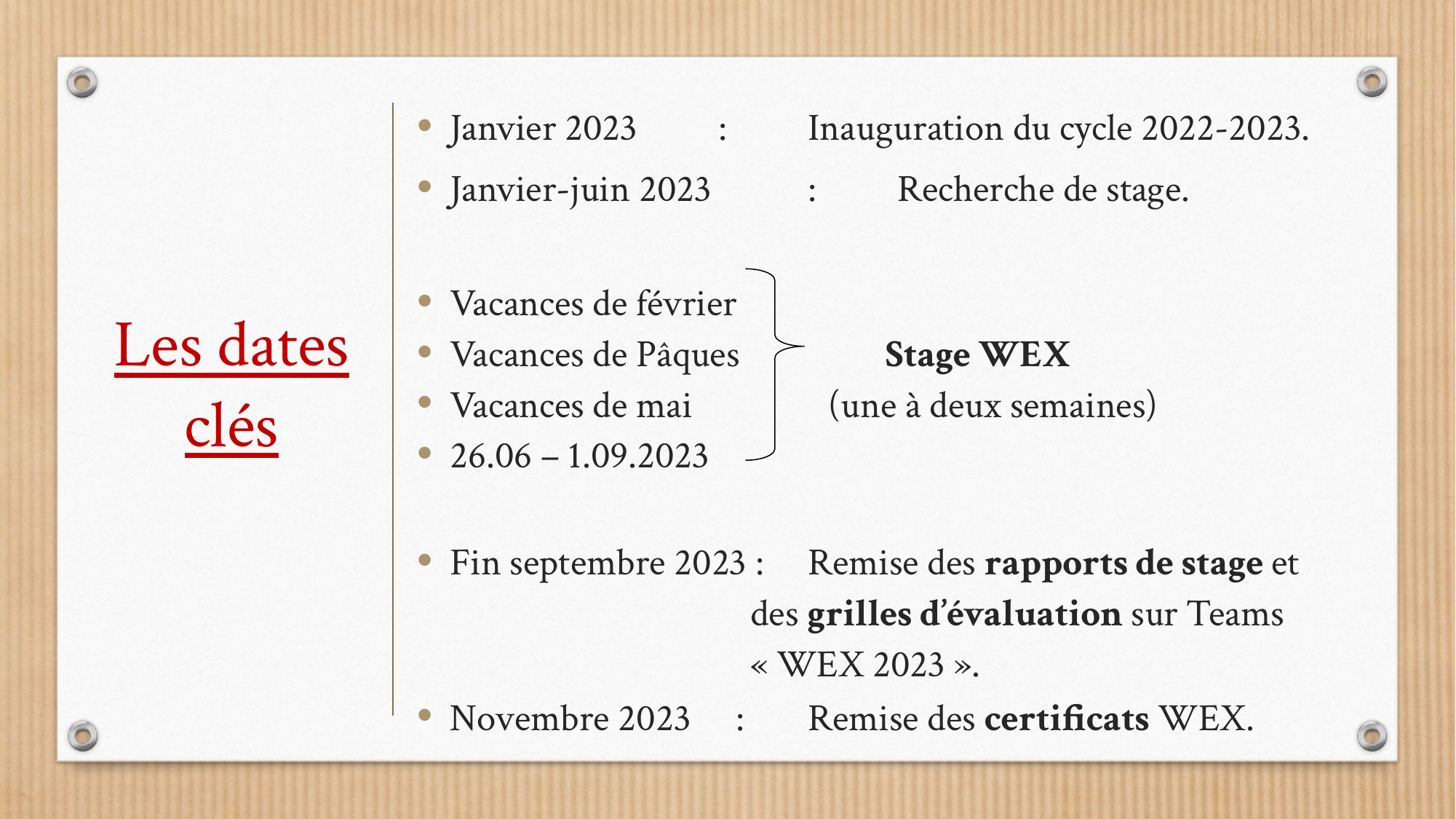

Janvier 2023		:	Inauguration du cycle 2022-2023.
Janvier-juin 2023 	: 	Recherche de stage.

Vacances de février
Vacances de Pâques                 Stage WEX
Vacances de mai                (une à deux semaines)
26.06 – 1.09.2023

Fin septembre 2023 : 	Remise des rapports de stage et
                                       des grilles d’évaluation sur Teams
                                       « WEX 2023 ».
Novembre 2023 	  : 	Remise des certificats WEX.

Les dates clés